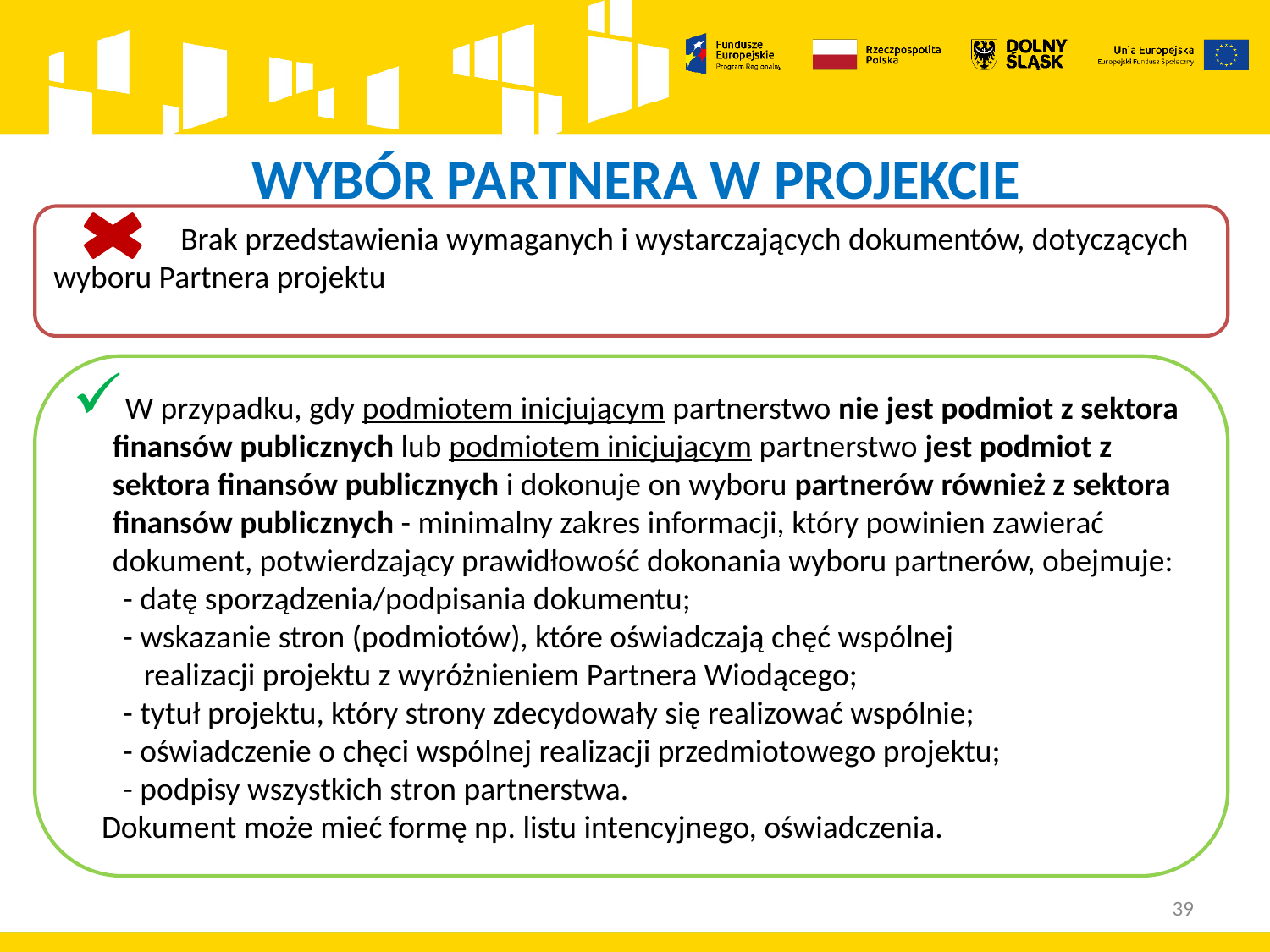

# WYBÓR PARTNERA W PROJEKCIE

	Brak przedstawienia wymaganych i wystarczających dokumentów, dotyczących wyboru Partnera projektu

W przypadku, gdy podmiotem inicjującym partnerstwo nie jest podmiot z sektora finansów publicznych lub podmiotem inicjującym partnerstwo jest podmiot z sektora finansów publicznych i dokonuje on wyboru partnerów również z sektora finansów publicznych - minimalny zakres informacji, który powinien zawierać dokument, potwierdzający prawidłowość dokonania wyboru partnerów, obejmuje:
       - datę sporządzenia/podpisania dokumentu;
       - wskazanie stron (podmiotów), które oświadczają chęć wspólnej
	   realizacji projektu z wyróżnieniem Partnera Wiodącego;
       - tytuł projektu, który strony zdecydowały się realizować wspólnie;
       - oświadczenie o chęci wspólnej realizacji przedmiotowego projektu;
       - podpisy wszystkich stron partnerstwa.
    Dokument może mieć formę np. listu intencyjnego, oświadczenia.
39